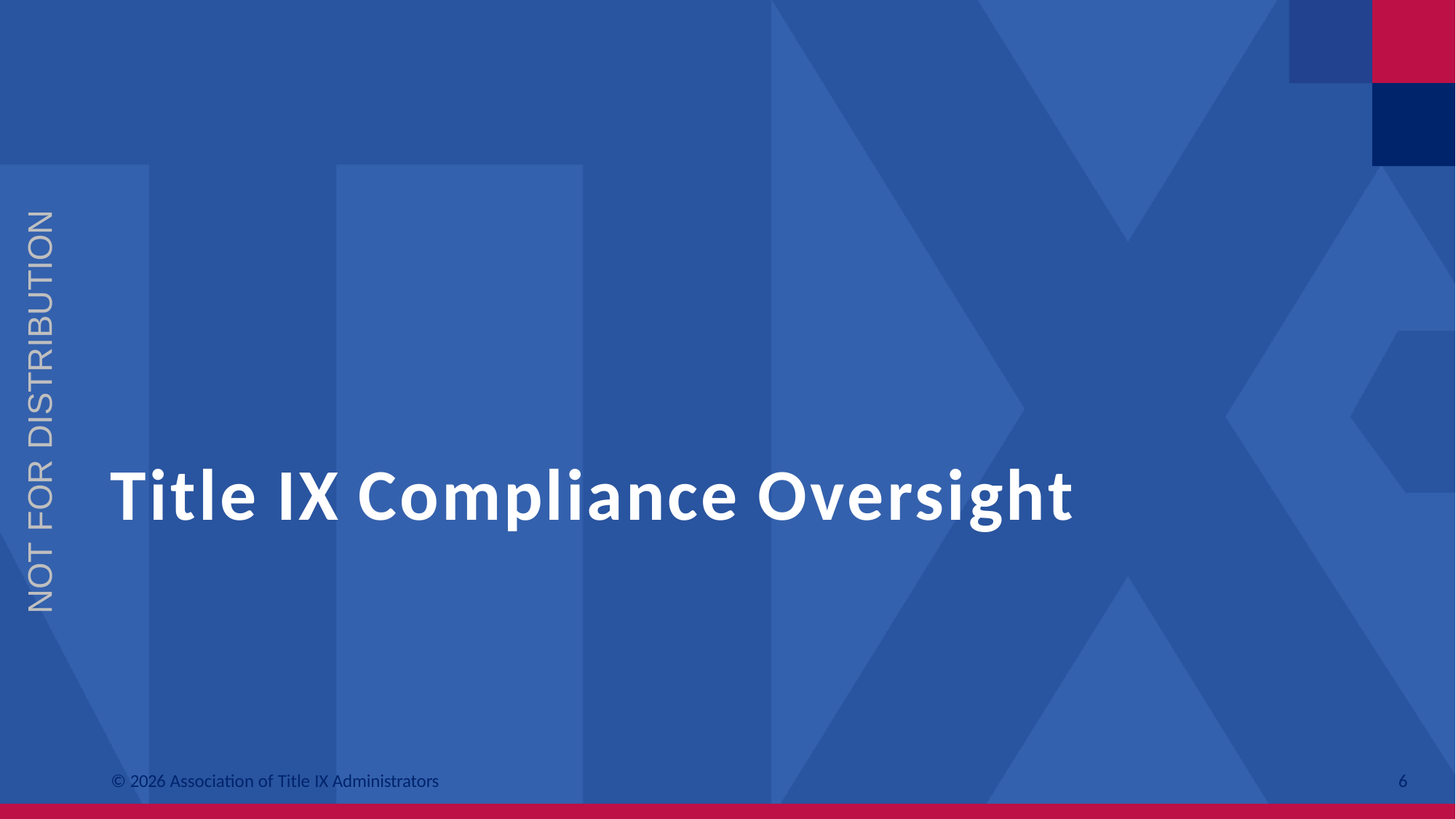

NOT FOR DISTRIBUTION
# Title IX Compliance Oversight
© 2026 Association of Title IX Administrators
6